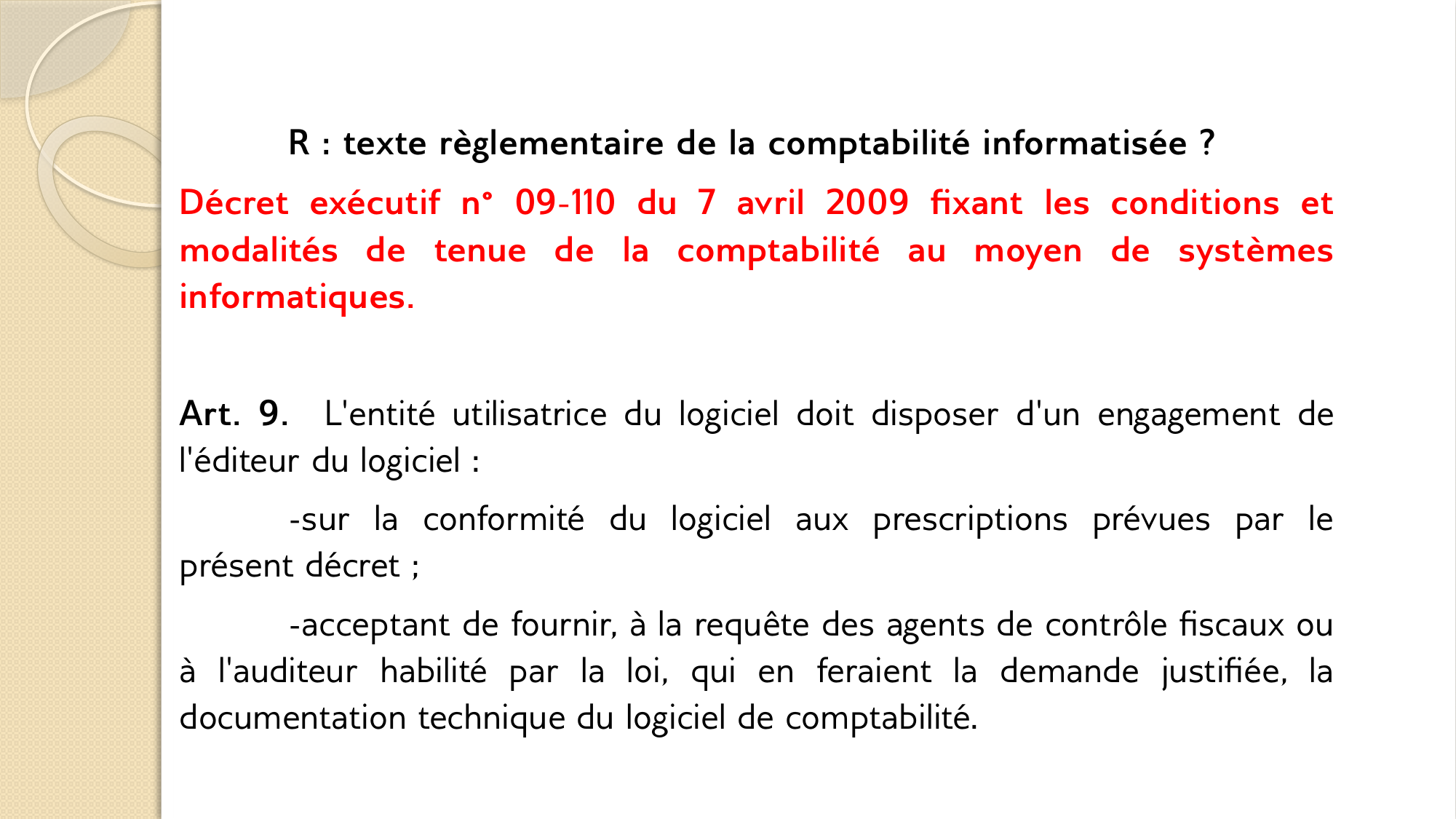

R : texte règlementaire de la comptabilité informatisée ?
Décret exécutif n° 09-110 du 7 avril 2009 fixant les conditions et modalités de tenue de la comptabilité au moyen de systèmes informatiques.

Art. 9.  L'entité utilisatrice du logiciel doit disposer d'un engagement de l'éditeur du logiciel :
	-sur la conformité du logiciel aux prescriptions prévues par le présent décret ;
	-acceptant de fournir, à la requête des agents de contrôle fiscaux ou à l'auditeur habilité par la loi, qui en feraient la demande justifiée, la documentation technique du logiciel de comptabilité.